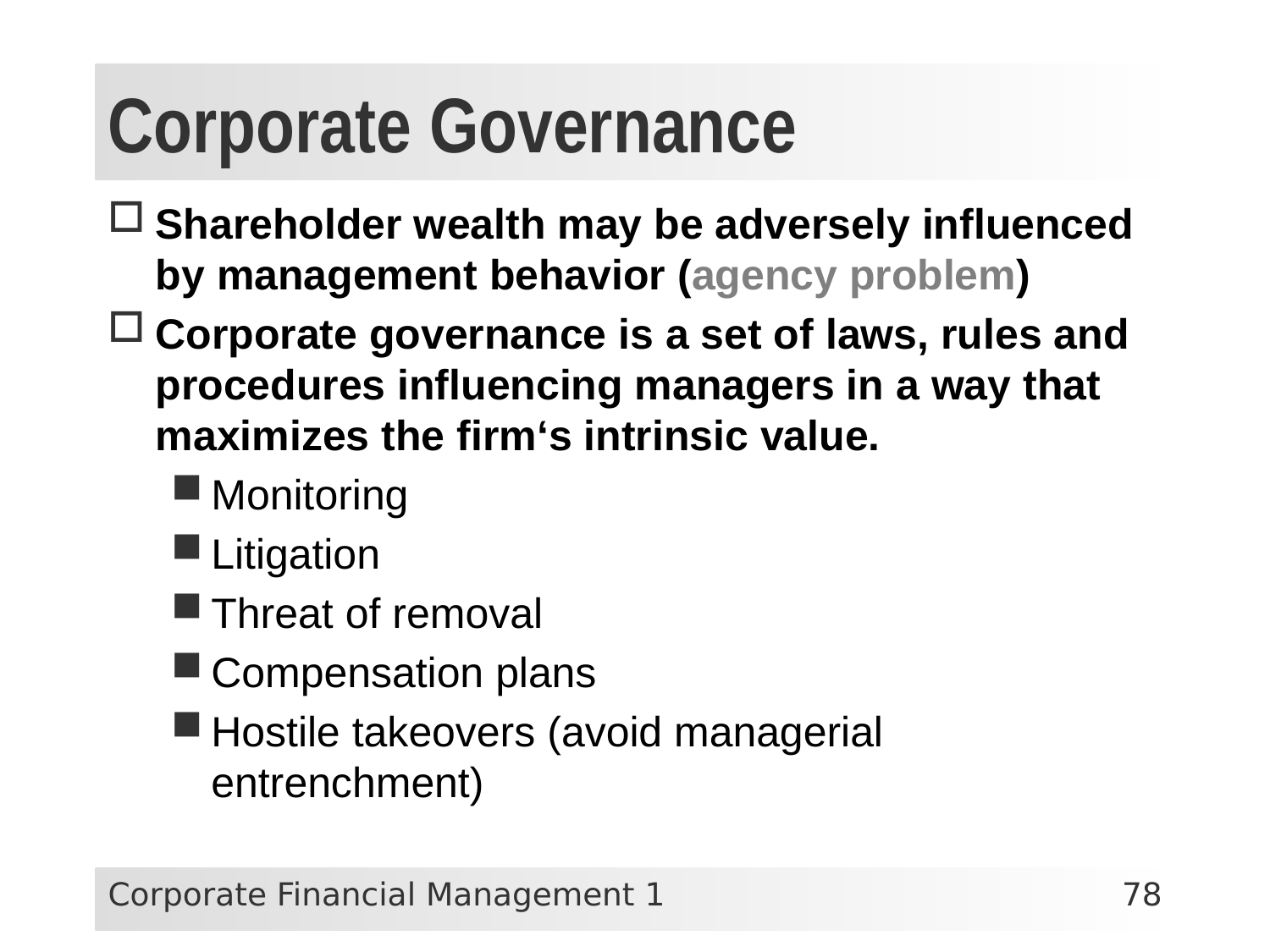

# Corporate Governance
Shareholder wealth may be adversely influenced by management behavior (agency problem)
Corporate governance is a set of laws, rules and procedures influencing managers in a way that maximizes the firm‘s intrinsic value.
Monitoring
Litigation
Threat of removal
Compensation plans
Hostile takeovers (avoid managerial entrenchment)
Corporate Financial Management 1
78